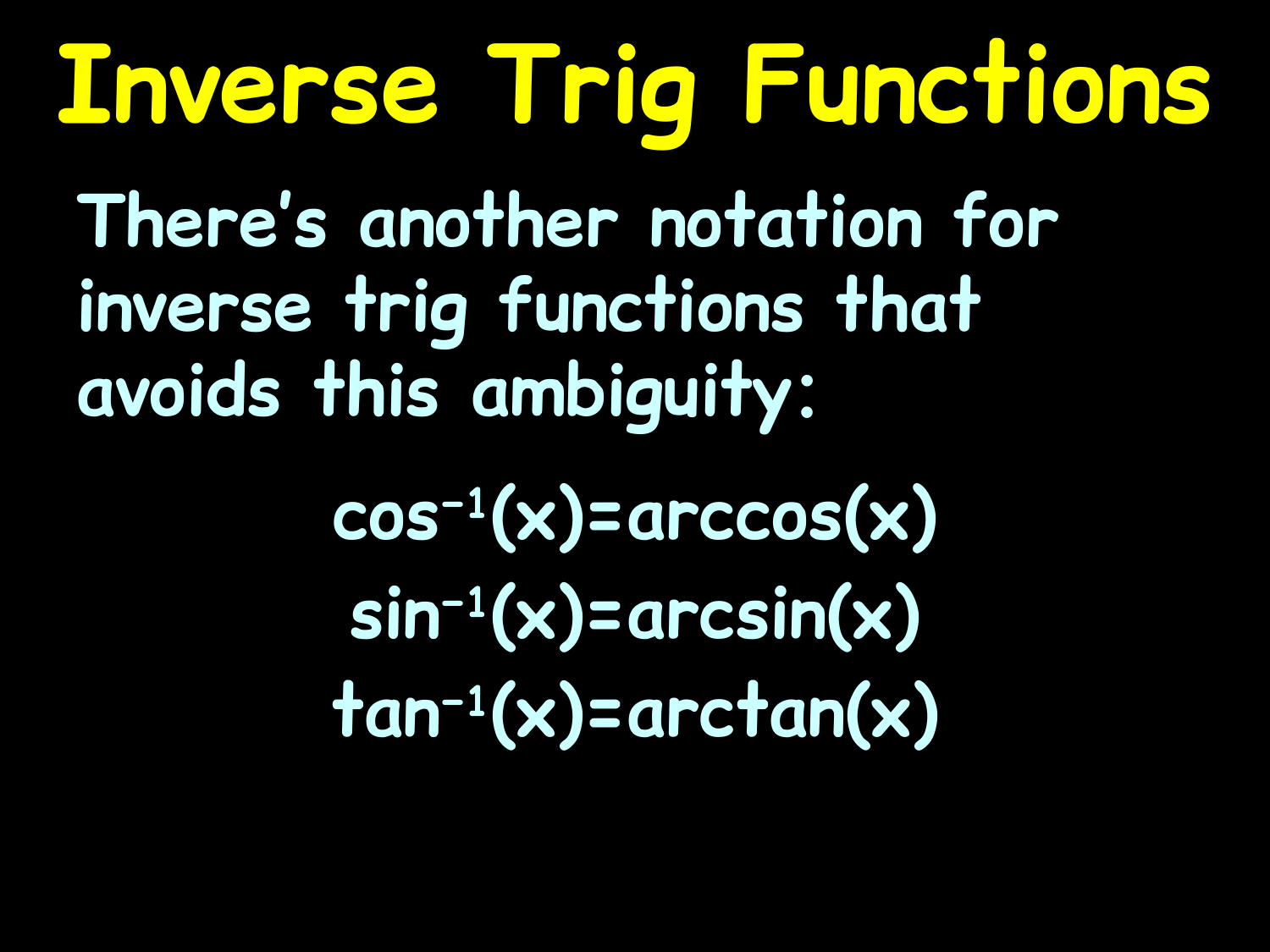

# Inverse Trig Functions
There’s another notation for inverse trig functions that avoids this ambiguity:

cos−1(x)=arccos(x)
sin−1(x)=arcsin(x)
tan−1(x)=arctan(x)